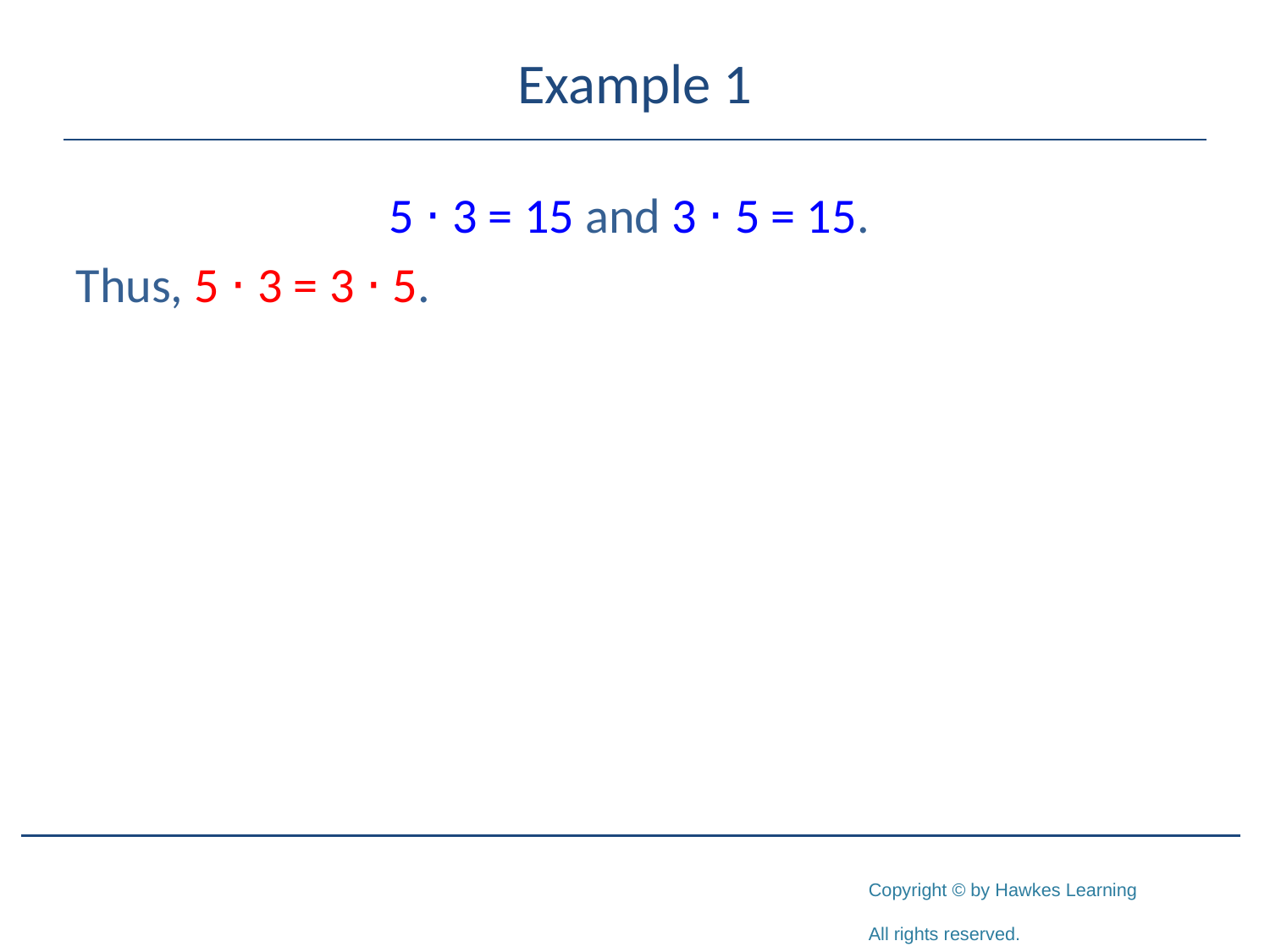

# Example 1
5 ⋅ 3 = 15 and 3 ⋅ 5 = 15.
Thus, 5 ⋅ 3 = 3 ⋅ 5.